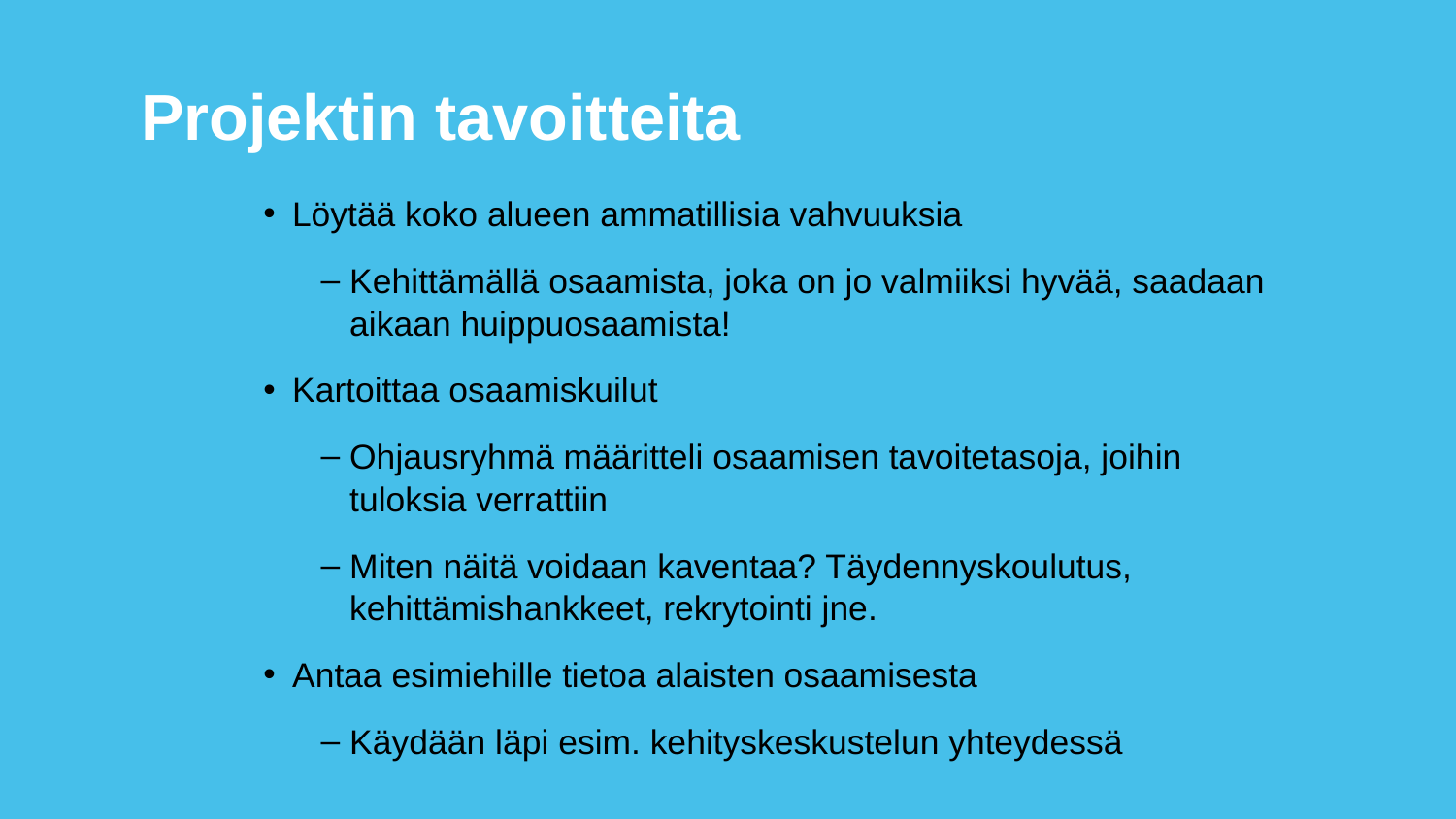

# Projektin tavoitteita
Löytää koko alueen ammatillisia vahvuuksia
Kehittämällä osaamista, joka on jo valmiiksi hyvää, saadaan aikaan huippuosaamista!
Kartoittaa osaamiskuilut
Ohjausryhmä määritteli osaamisen tavoitetasoja, joihin tuloksia verrattiin
Miten näitä voidaan kaventaa? Täydennyskoulutus, kehittämishankkeet, rekrytointi jne.
Antaa esimiehille tietoa alaisten osaamisesta
Käydään läpi esim. kehityskeskustelun yhteydessä